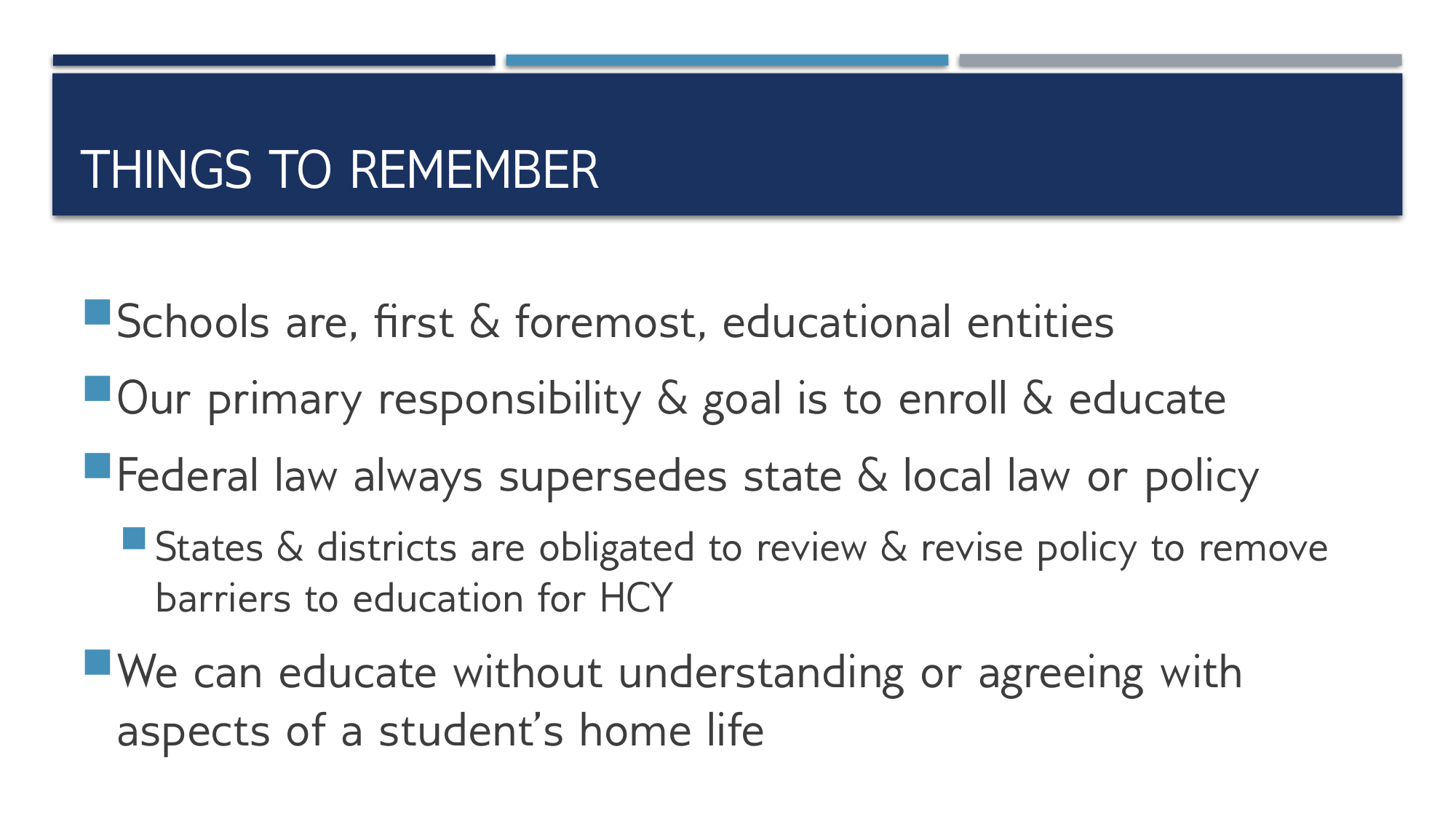

# Things to remember
Schools are, first & foremost, educational entities
Our primary responsibility & goal is to enroll & educate
Federal law always supersedes state & local law or policy
States & districts are obligated to review & revise policy to remove barriers to education for HCY
We can educate without understanding or agreeing with aspects of a student’s home life